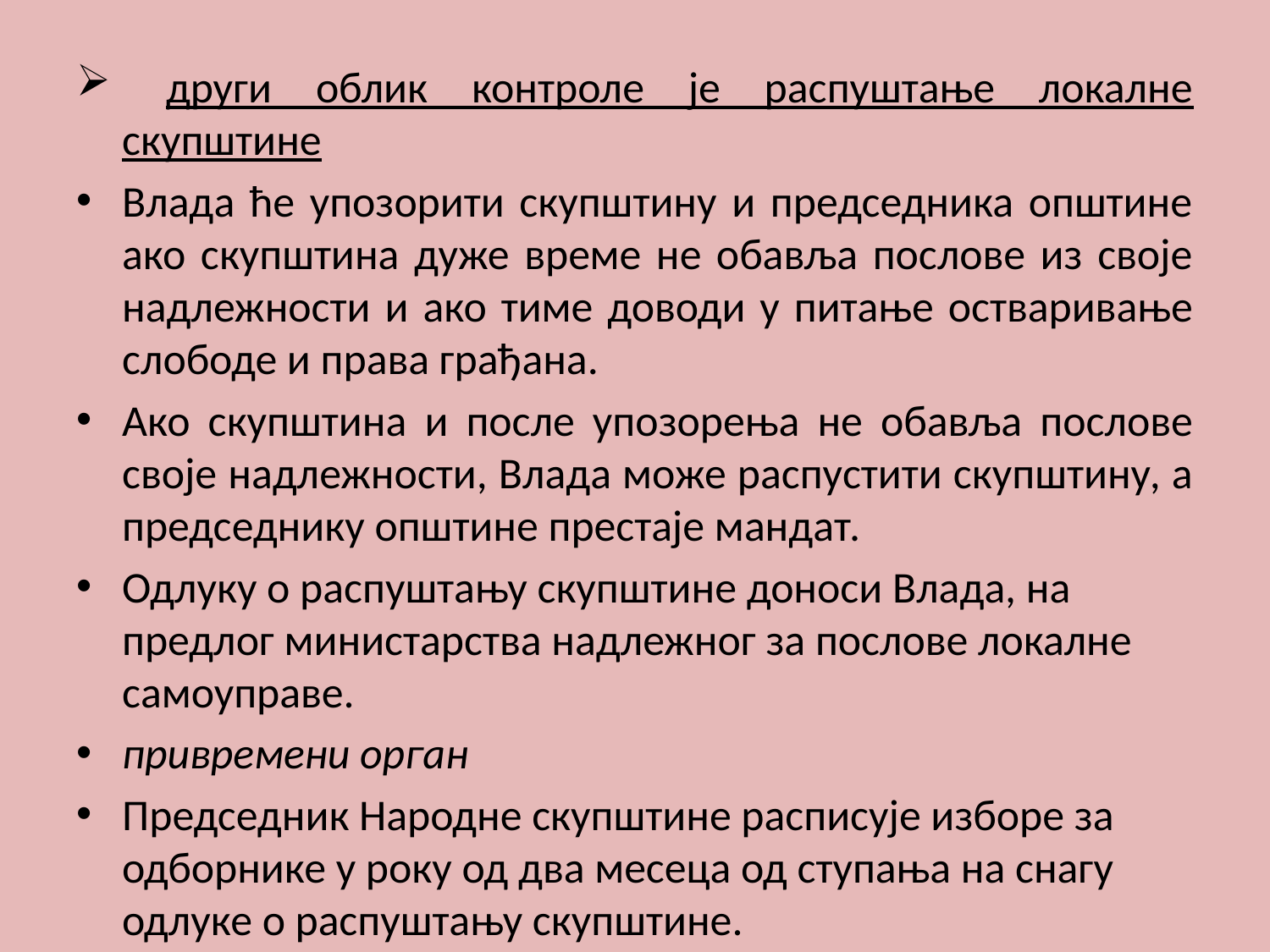

#
 други облик контроле је распуштање локалне скупштине
Влада ће упозорити скупштину и председника општине ако скупштина дуже време не обавља послове из своје надлежности и ако тиме доводи у питање остваривање слободе и права грађана.
Ако скупштина и после упозорења не обавља послове своје надлежности, Влада може распустити скупштину, а председнику општине престаје мандат.
Одлуку о распуштању скупштине доноси Влада, на предлог министарства надлежног за послове локалне самоуправе.
привремени орган
Председник Народне скупштине расписује изборе за одборнике у року од два месеца од ступања на снагу одлуке о распуштању скупштине.